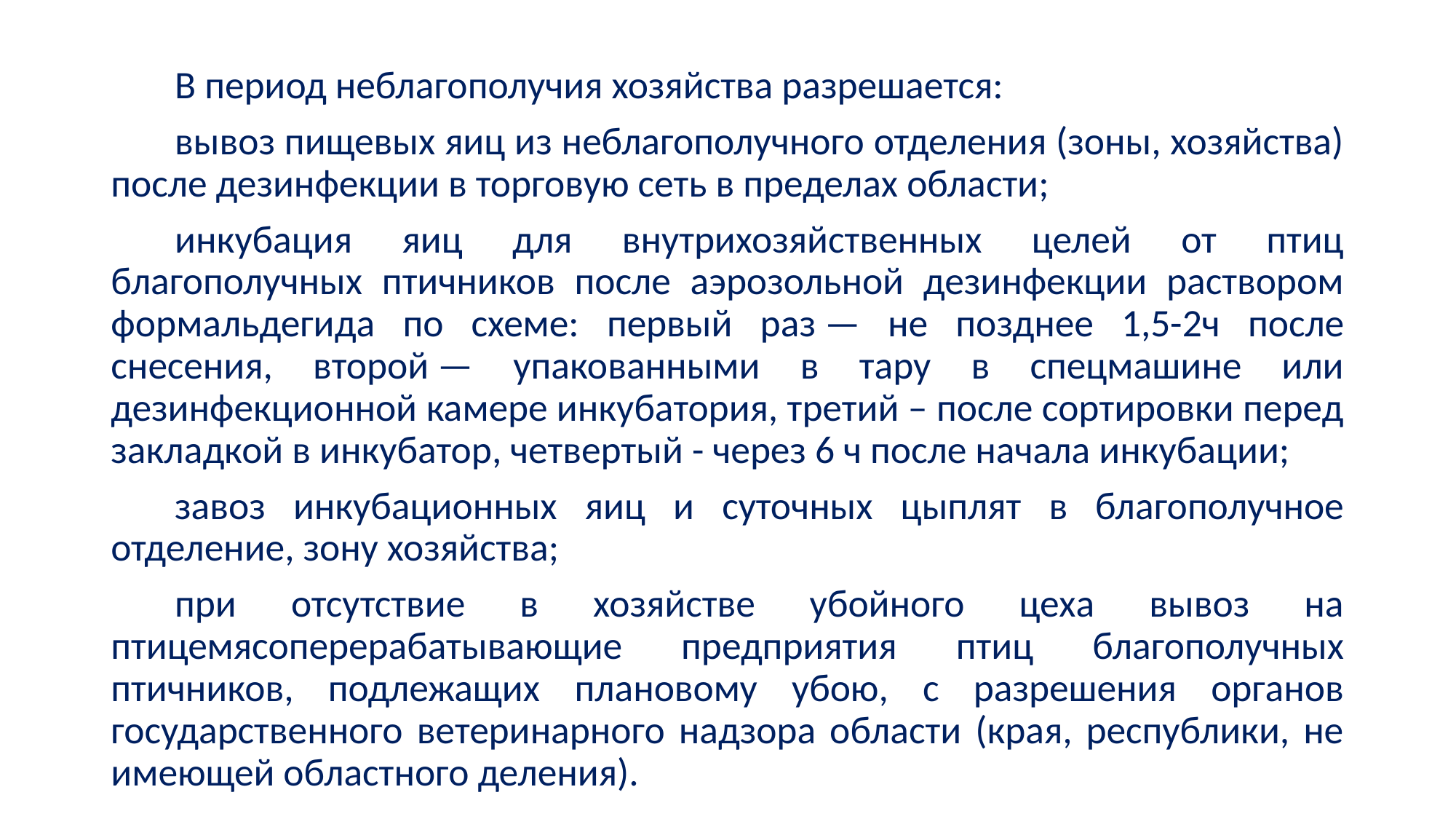

В период неблагополучия хозяйства разрешается:
вывоз пищевых яиц из неблагополучного отделения (зоны, хозяйства) после дезинфекции в торговую сеть в пределах области;
инкубация яиц для внутрихозяйственных целей от птиц благополучных птичников после аэрозольной дезинфекции раствором формальдегида по схеме: первый раз — не позднее 1,5-2ч после снесения, второй — упакованными в тару в спецмашине или дезинфекционной камере инкубатория, третий – после сортировки перед закладкой в инкубатор, четвертый - через 6 ч после начала инкубации;
завоз инкубационных яиц и суточных цыплят в благополучное отделение, зону хозяйства;
при отсутствие в хозяйстве убойного цеха вывоз на птицемясоперерабатывающие предприятия птиц благополучных птичников, подлежащих плановому убою, с разрешения органов государственного ветеринарного надзора области (края, республики, не имеющей областного деления).